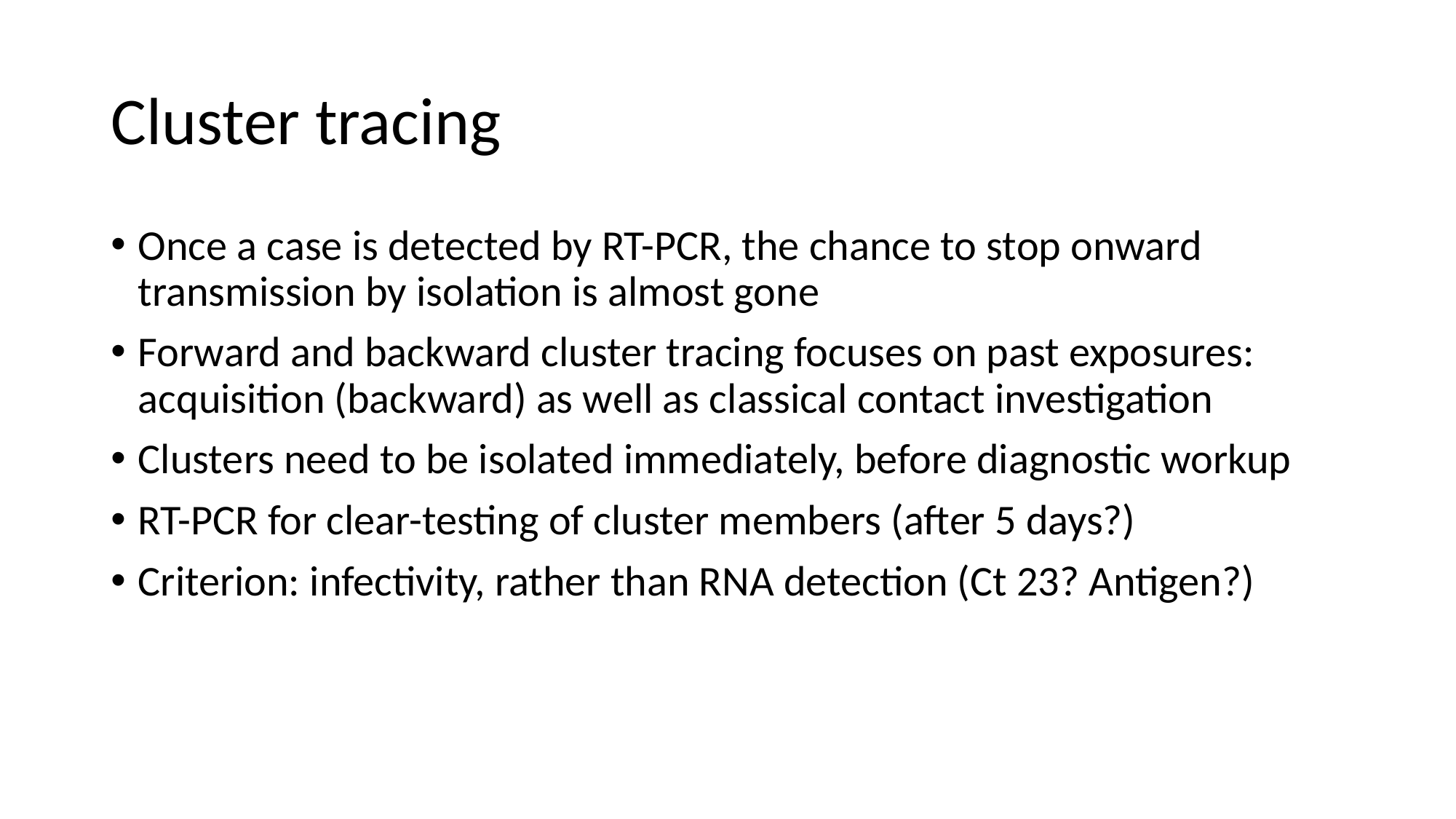

# Cluster tracing
Once a case is detected by RT-PCR, the chance to stop onward transmission by isolation is almost gone
Forward and backward cluster tracing focuses on past exposures: acquisition (backward) as well as classical contact investigation
Clusters need to be isolated immediately, before diagnostic workup
RT-PCR for clear-testing of cluster members (after 5 days?)
Criterion: infectivity, rather than RNA detection (Ct 23? Antigen?)